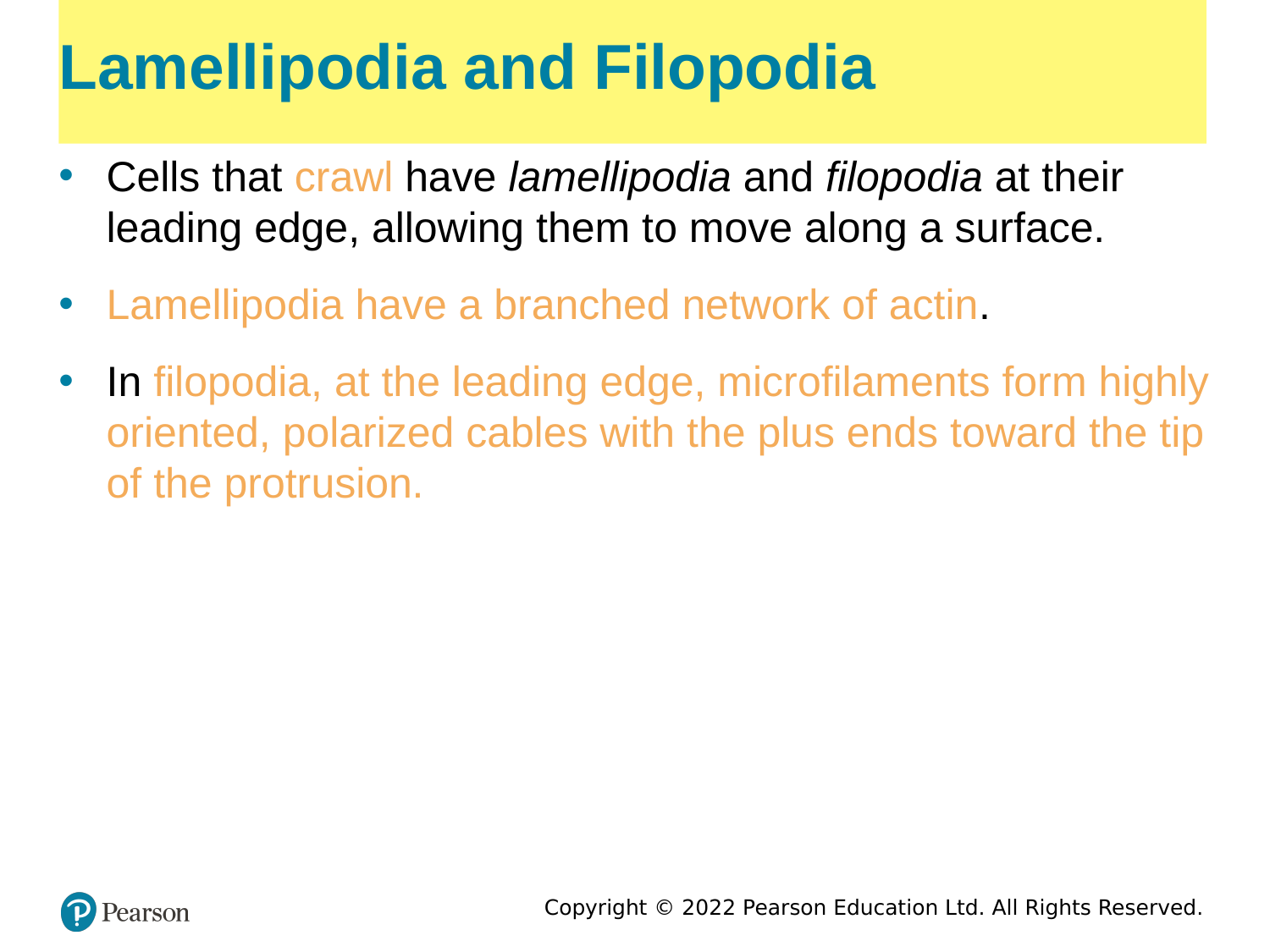

# Lamellipodia and Filopodia
Cells that crawl have lamellipodia and filopodia at their leading edge, allowing them to move along a surface.
Lamellipodia have a branched network of actin.
In filopodia, at the leading edge, microfilaments form highly oriented, polarized cables with the plus ends toward the tip of the protrusion.